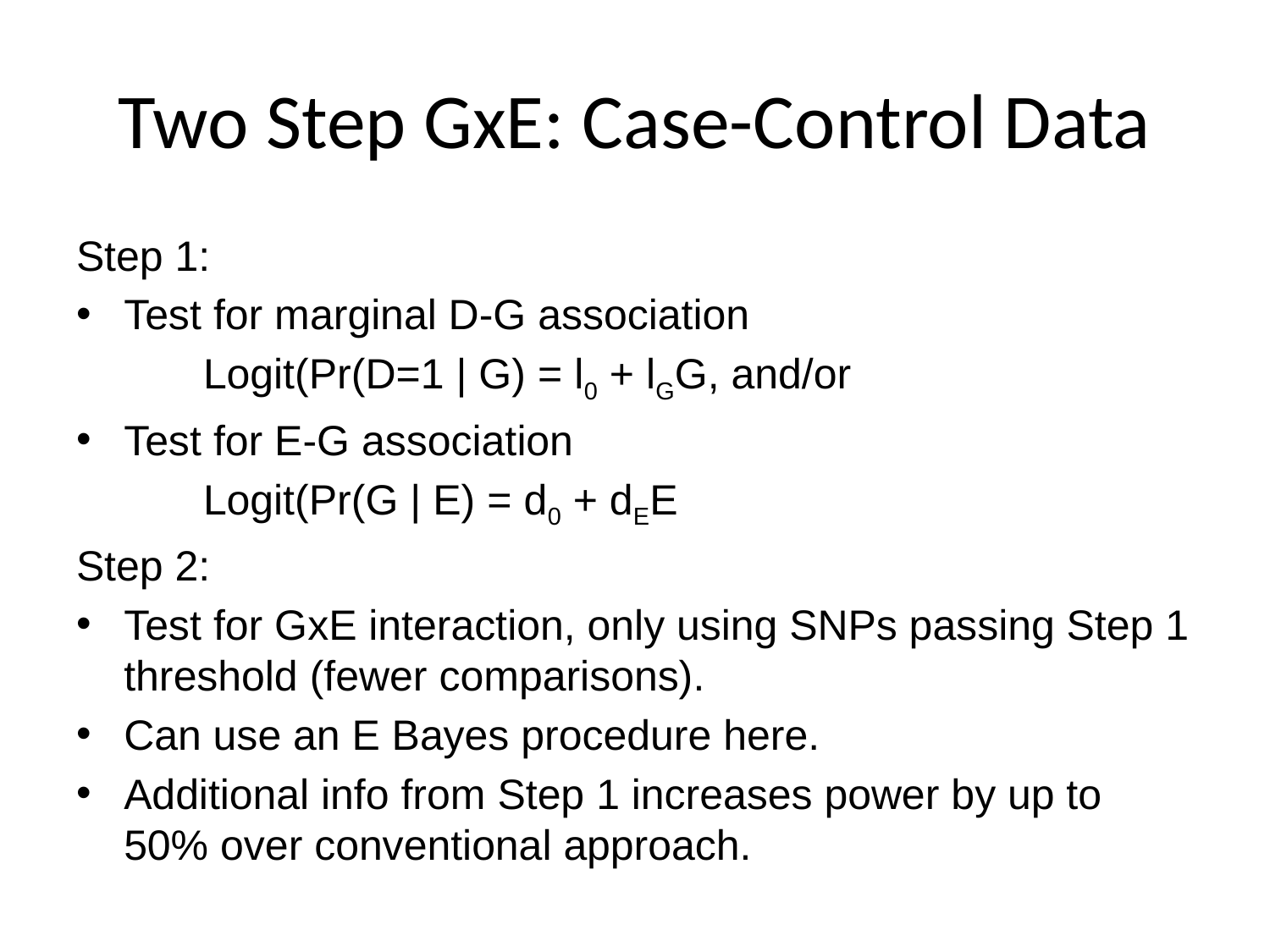

# Two Step GxE: Case-Control Data
Step 1:
Test for marginal D-G association
	Logit(Pr(D=1 | G) = l0 + lGG, and/or
Test for E-G association
	Logit(Pr(G | E) = d0 + dEE
Step 2:
Test for GxE interaction, only using SNPs passing Step 1 threshold (fewer comparisons).
Can use an E Bayes procedure here.
Additional info from Step 1 increases power by up to 50% over conventional approach.